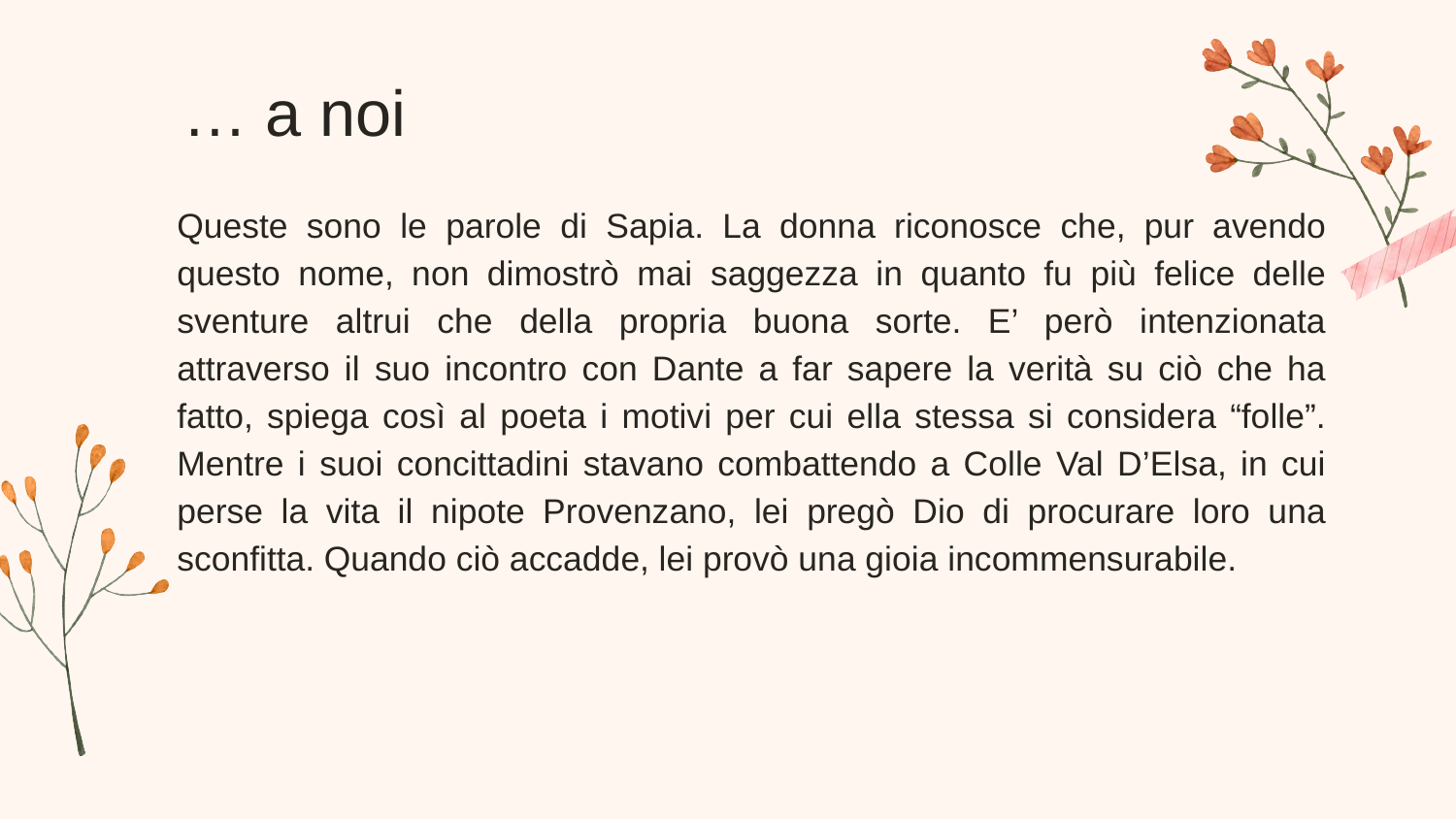

# … a noi
Queste sono le parole di Sapia. La donna riconosce che, pur avendo questo nome, non dimostrò mai saggezza in quanto fu più felice delle sventure altrui che della propria buona sorte. E’ però intenzionata attraverso il suo incontro con Dante a far sapere la verità su ciò che ha fatto, spiega così al poeta i motivi per cui ella stessa si considera “folle”. Mentre i suoi concittadini stavano combattendo a Colle Val D’Elsa, in cui perse la vita il nipote Provenzano, lei pregò Dio di procurare loro una sconfitta. Quando ciò accadde, lei provò una gioia incommensurabile.